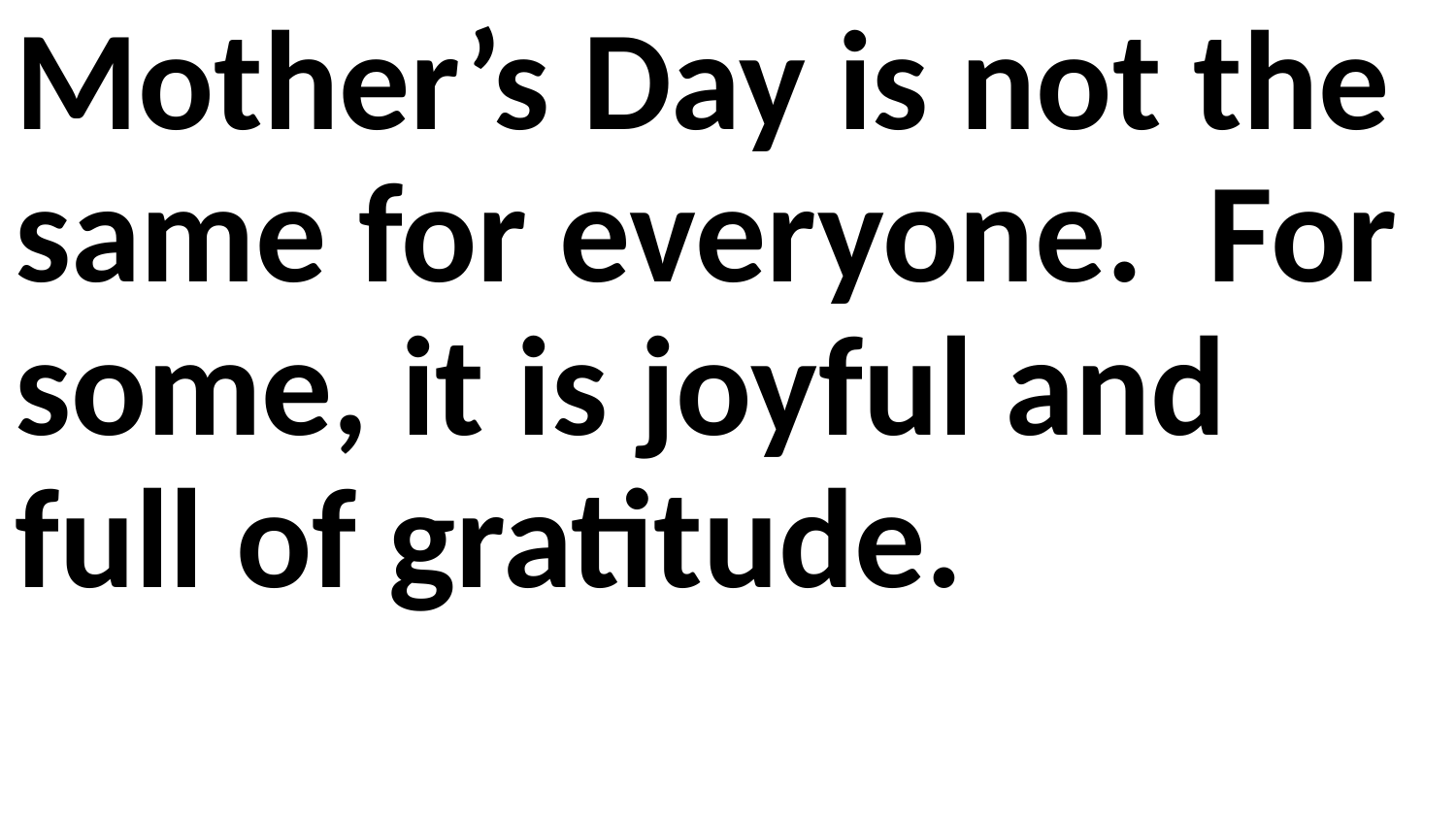

Mother’s Day is not the same for everyone.  For some, it is joyful and full of gratitude.